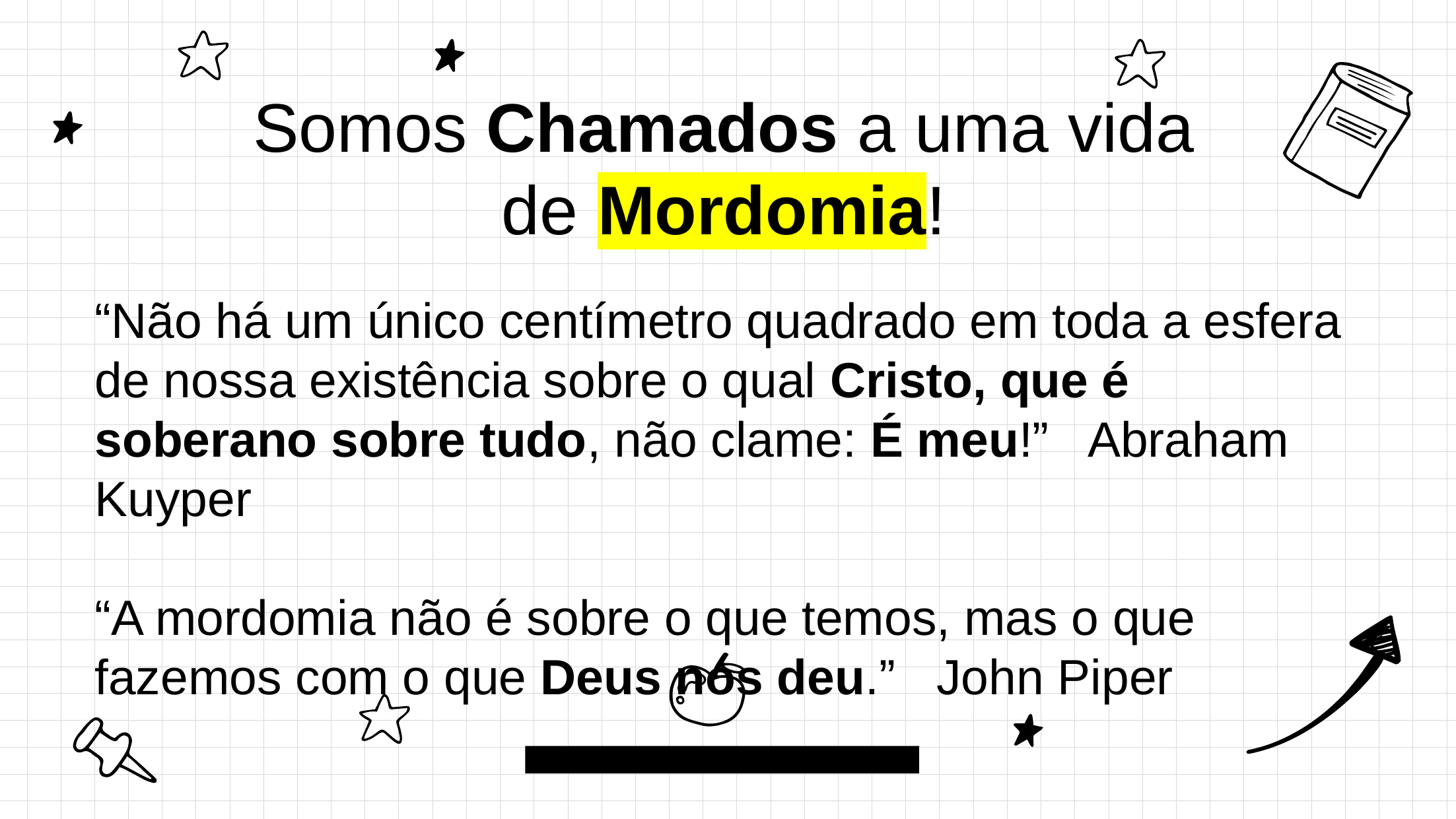

# Somos Chamados a uma vida de Mordomia!

“Não há um único centímetro quadrado em toda a esfera de nossa existência sobre o qual Cristo, que é soberano sobre tudo, não clame: É meu!”   Abraham Kuyper

“A mordomia não é sobre o que temos, mas o que fazemos com o que Deus nos deu.”   John Piper